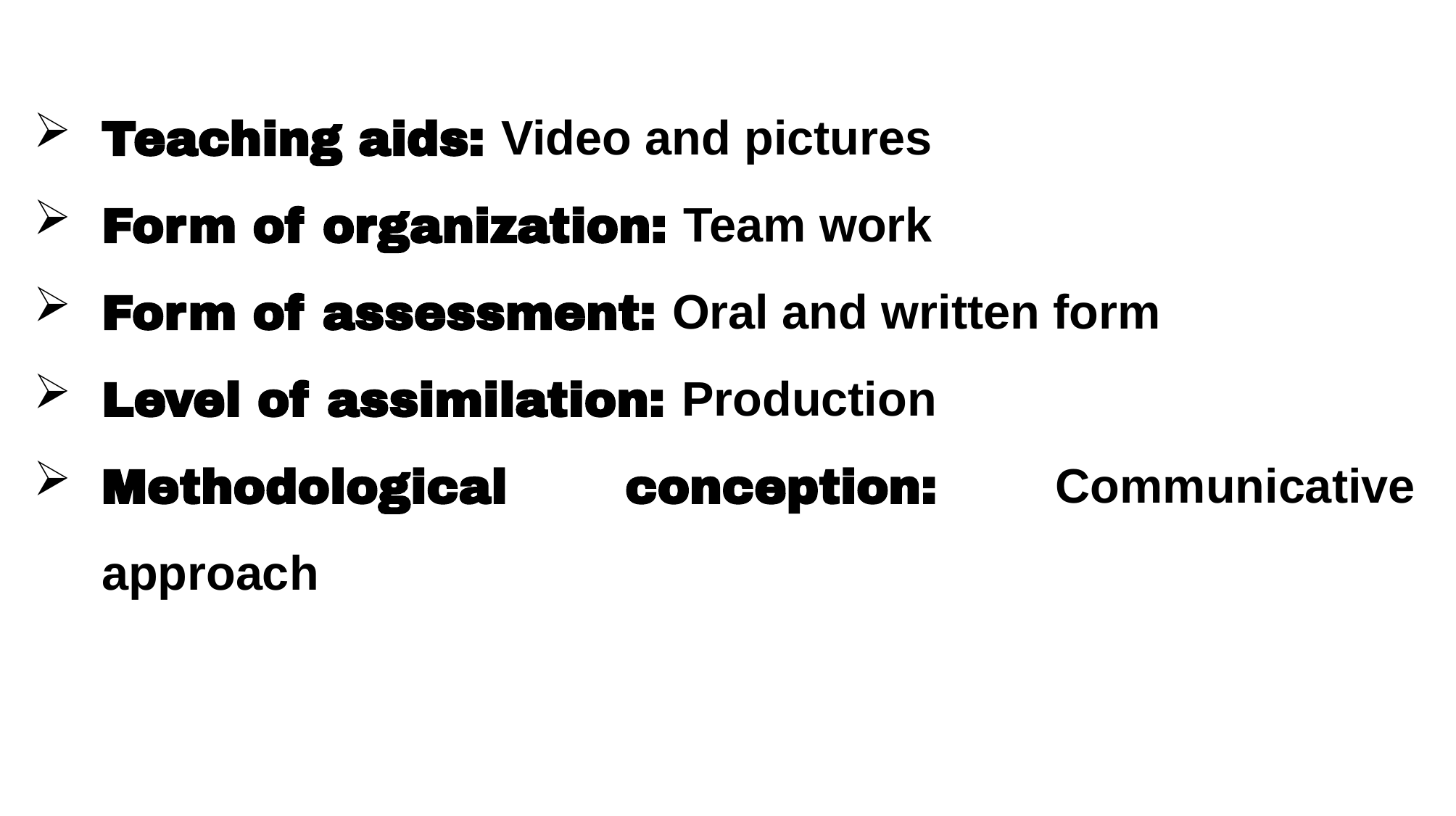

Teaching aids: Video and pictures
Form of organization: Team work
Form of assessment: Oral and written form
Level of assimilation: Production
Methodological conception: Communicative approach